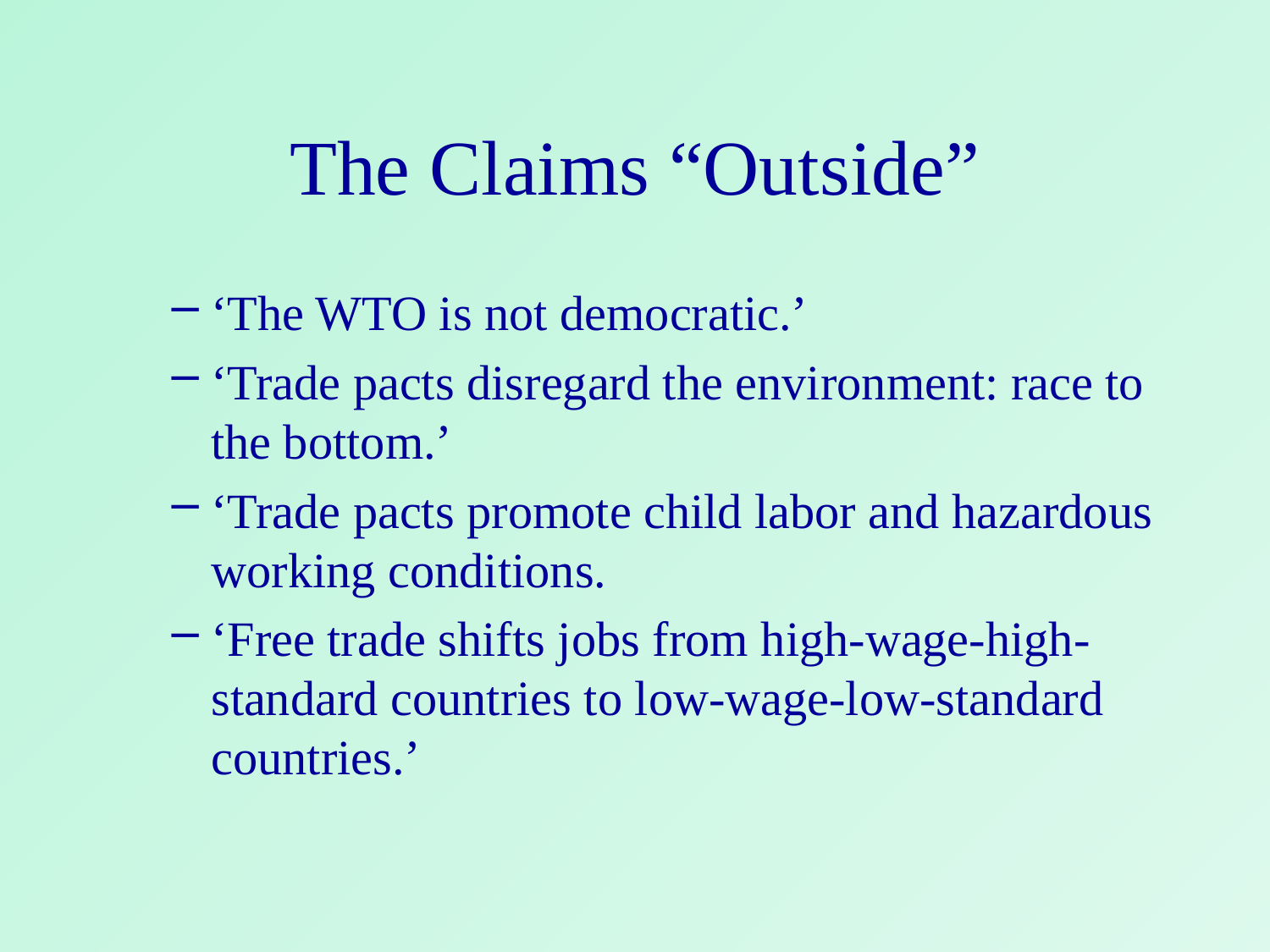

# The Claims “Outside”
‘The WTO is not democratic.’
‘Trade pacts disregard the environment: race to the bottom.’
‘Trade pacts promote child labor and hazardous working conditions.
‘Free trade shifts jobs from high-wage-high-standard countries to low-wage-low-standard countries.’